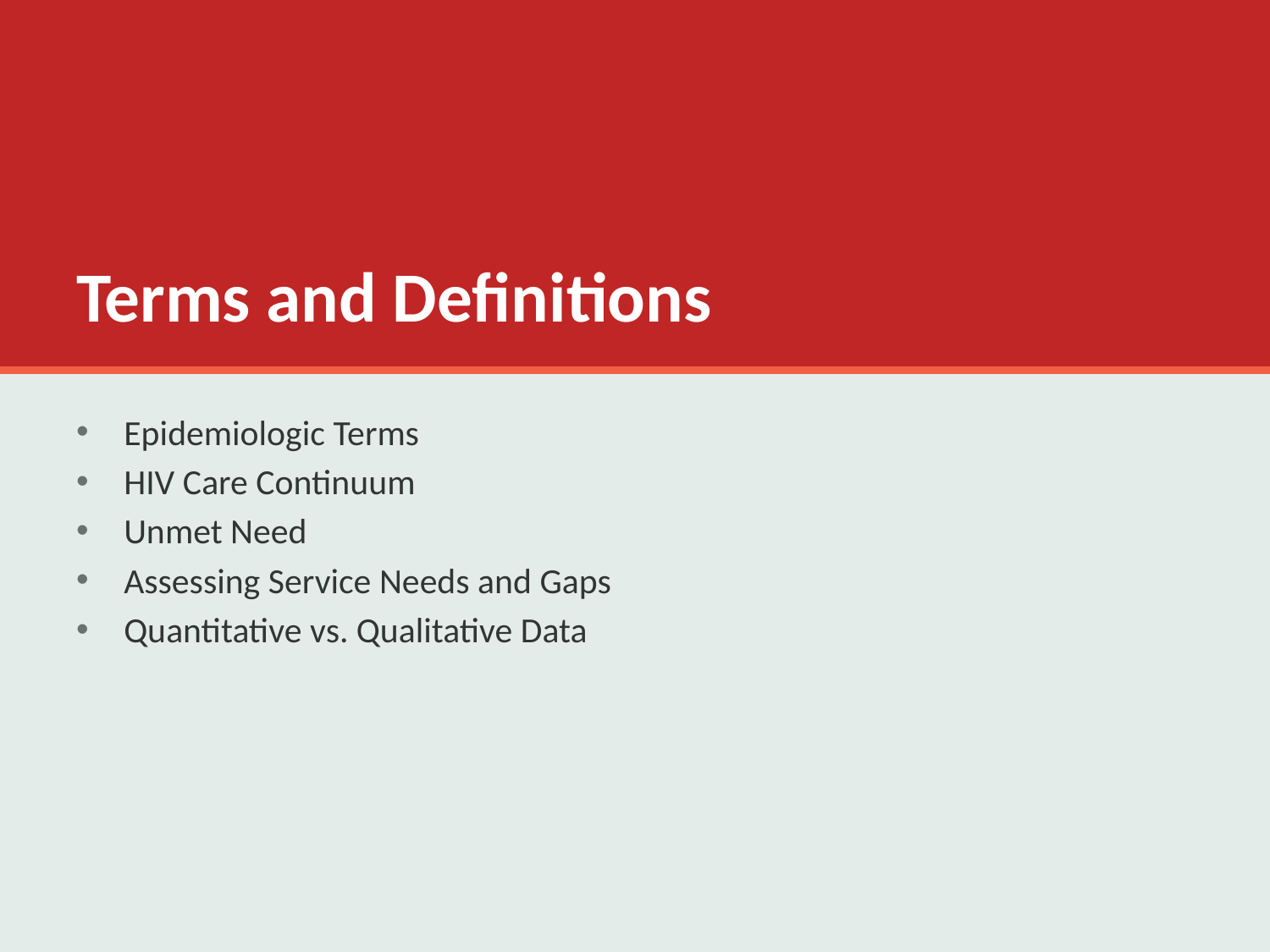

# Terms and Definitions
Epidemiologic Terms
HIV Care Continuum
Unmet Need
Assessing Service Needs and Gaps
Quantitative vs. Qualitative Data